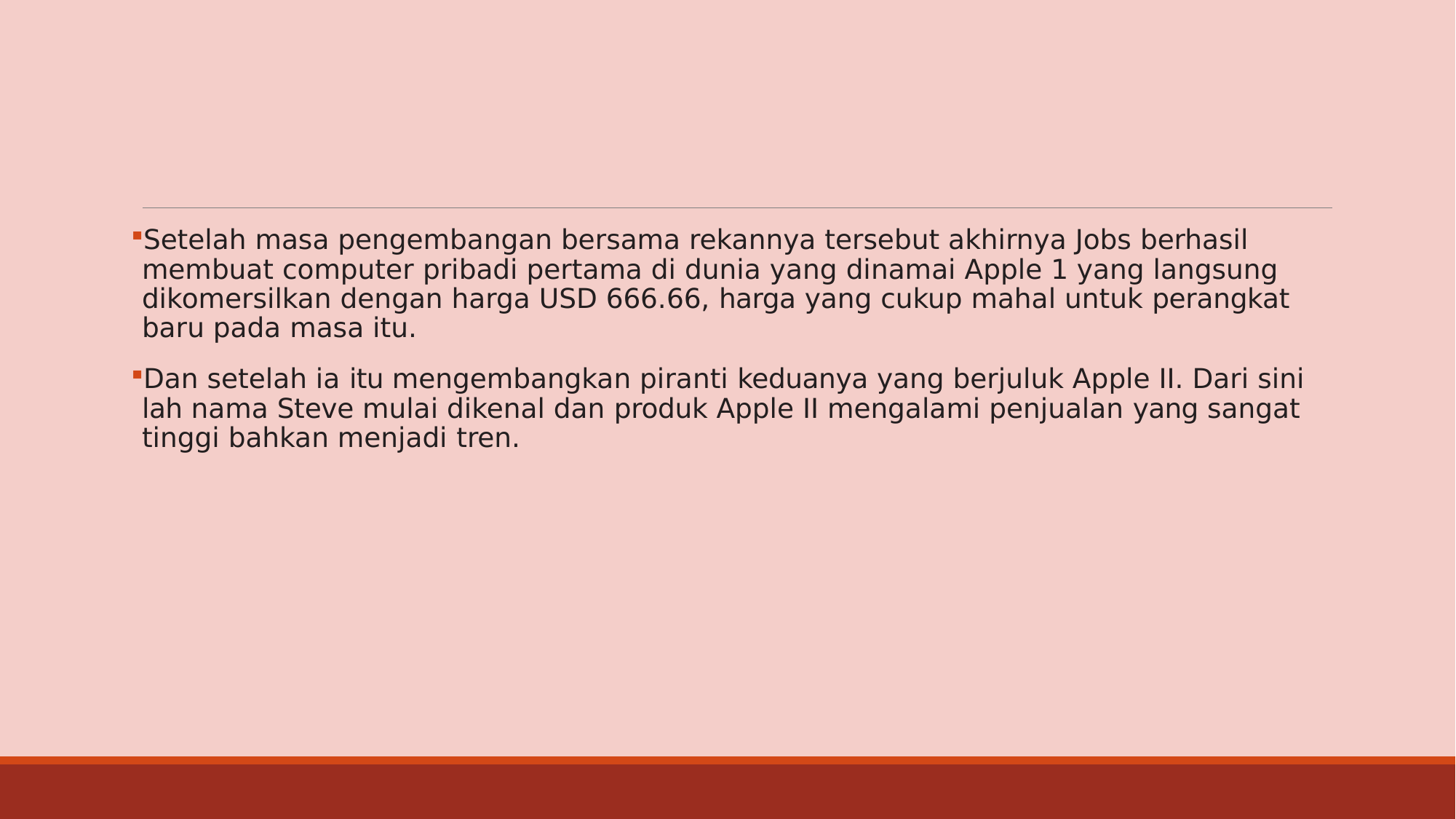

#
Setelah masa pengembangan bersama rekannya tersebut akhirnya Jobs berhasil membuat computer pribadi pertama di dunia yang dinamai Apple 1 yang langsung dikomersilkan dengan harga USD 666.66, harga yang cukup mahal untuk perangkat baru pada masa itu.
Dan setelah ia itu mengembangkan piranti keduanya yang berjuluk Apple II. Dari sini lah nama Steve mulai dikenal dan produk Apple II mengalami penjualan yang sangat tinggi bahkan menjadi tren.